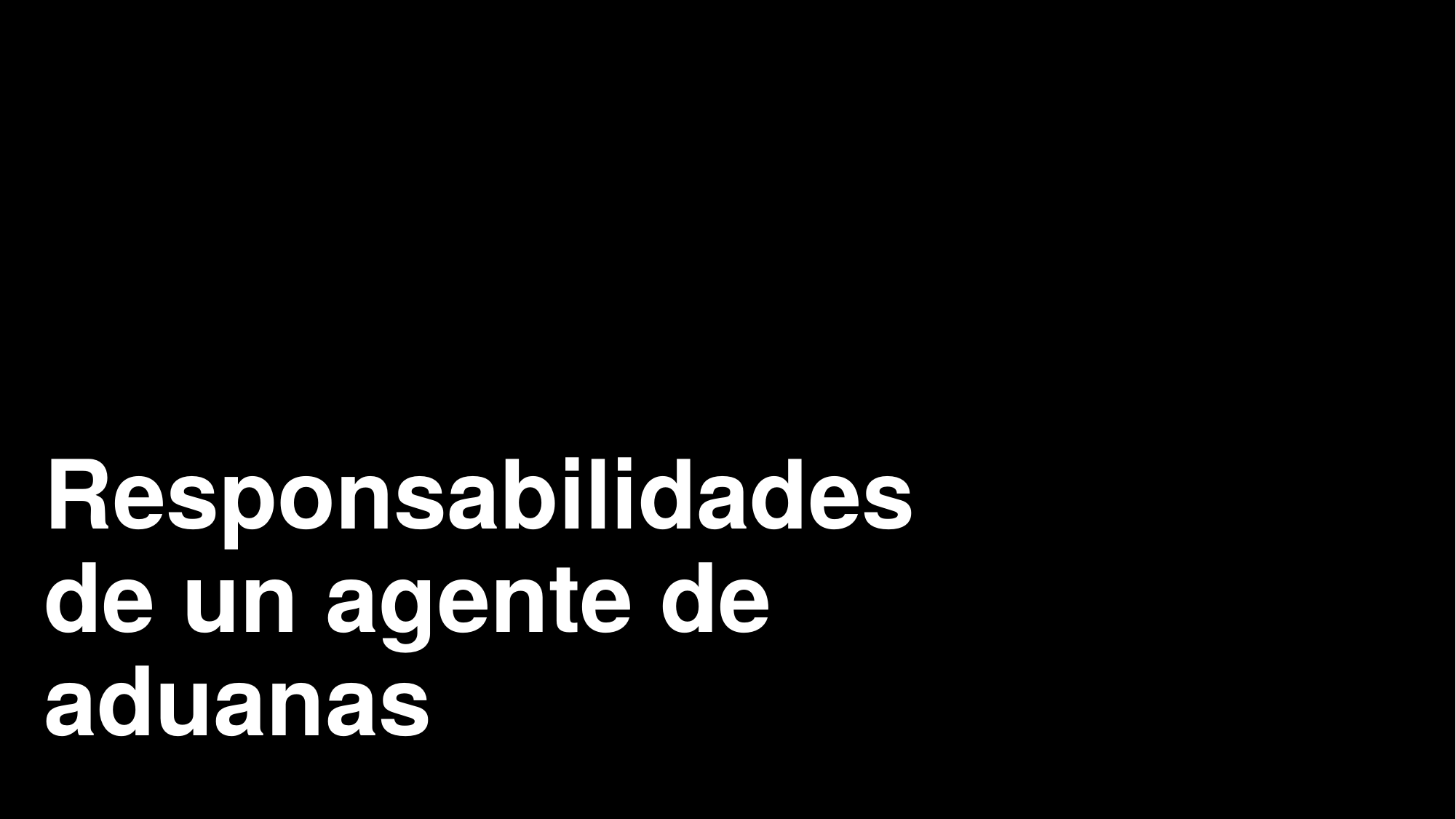

# Responsabilidades de un agente de aduanas